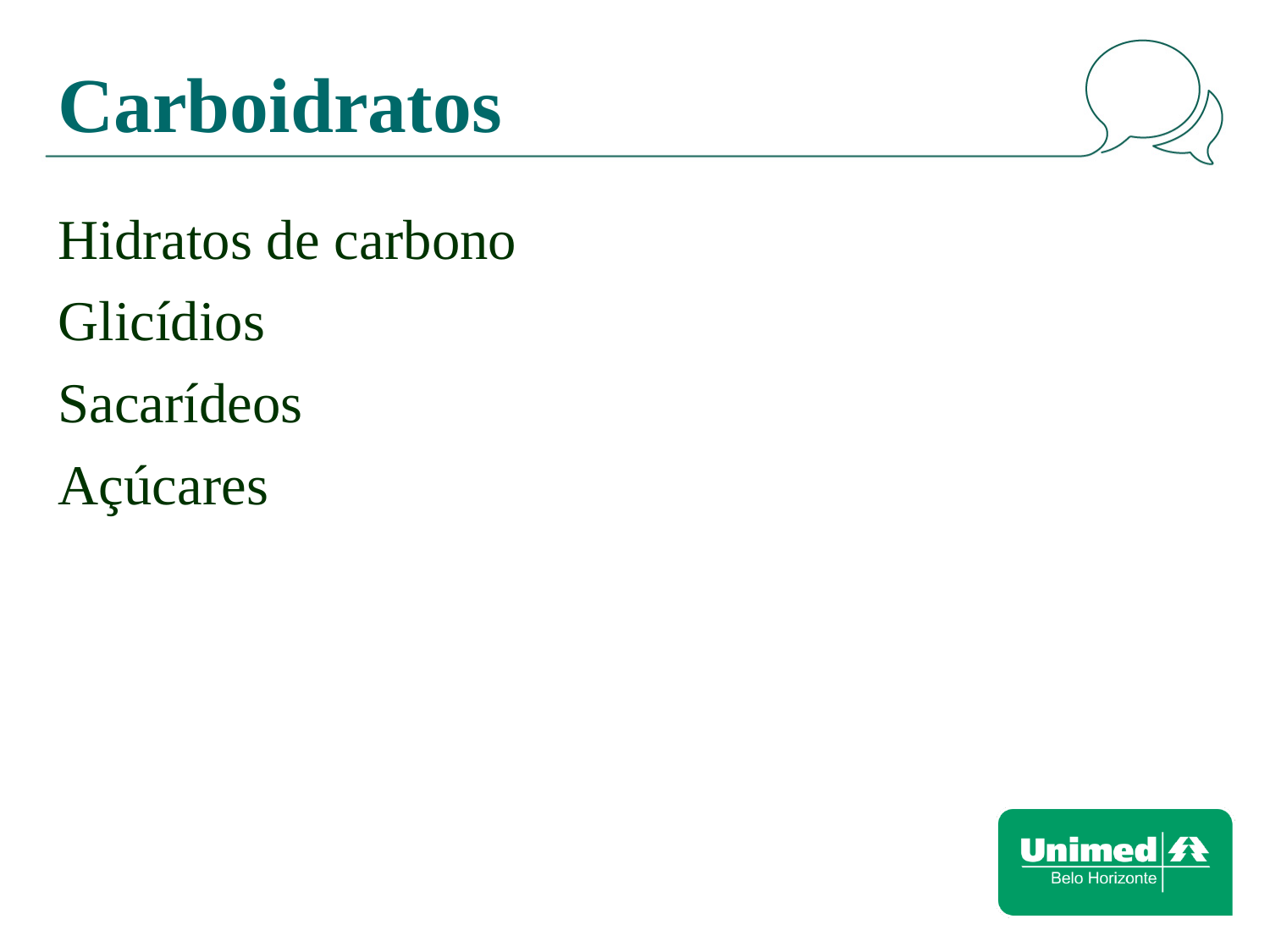

# Carboidratos
Hidratos de carbono
Glicídios
Sacarídeos
Açúcares